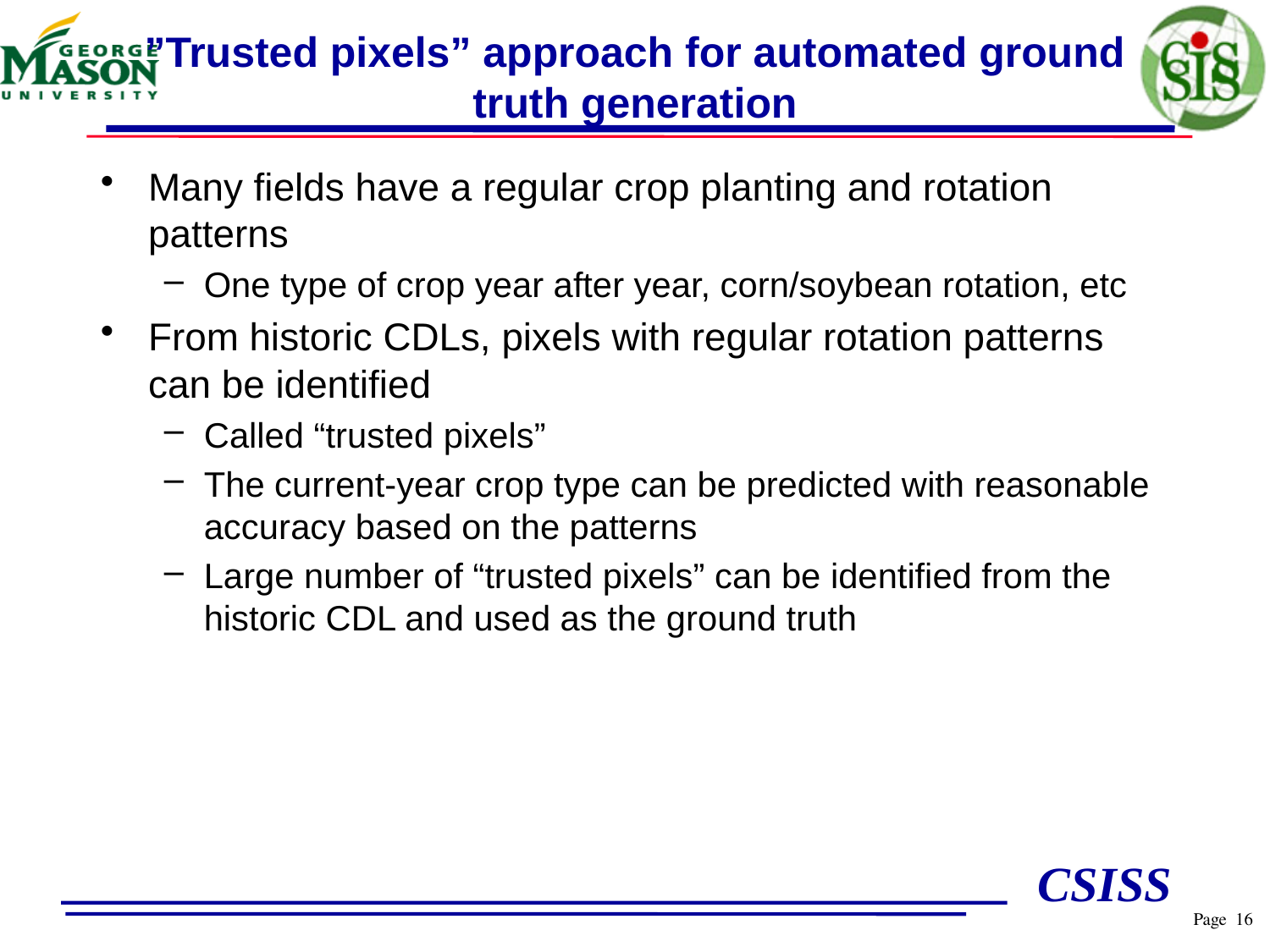

# ”Trusted pixels” approach for automated ground truth generation
Many fields have a regular crop planting and rotation patterns
One type of crop year after year, corn/soybean rotation, etc
From historic CDLs, pixels with regular rotation patterns can be identified
Called “trusted pixels”
The current-year crop type can be predicted with reasonable accuracy based on the patterns
Large number of “trusted pixels” can be identified from the historic CDL and used as the ground truth